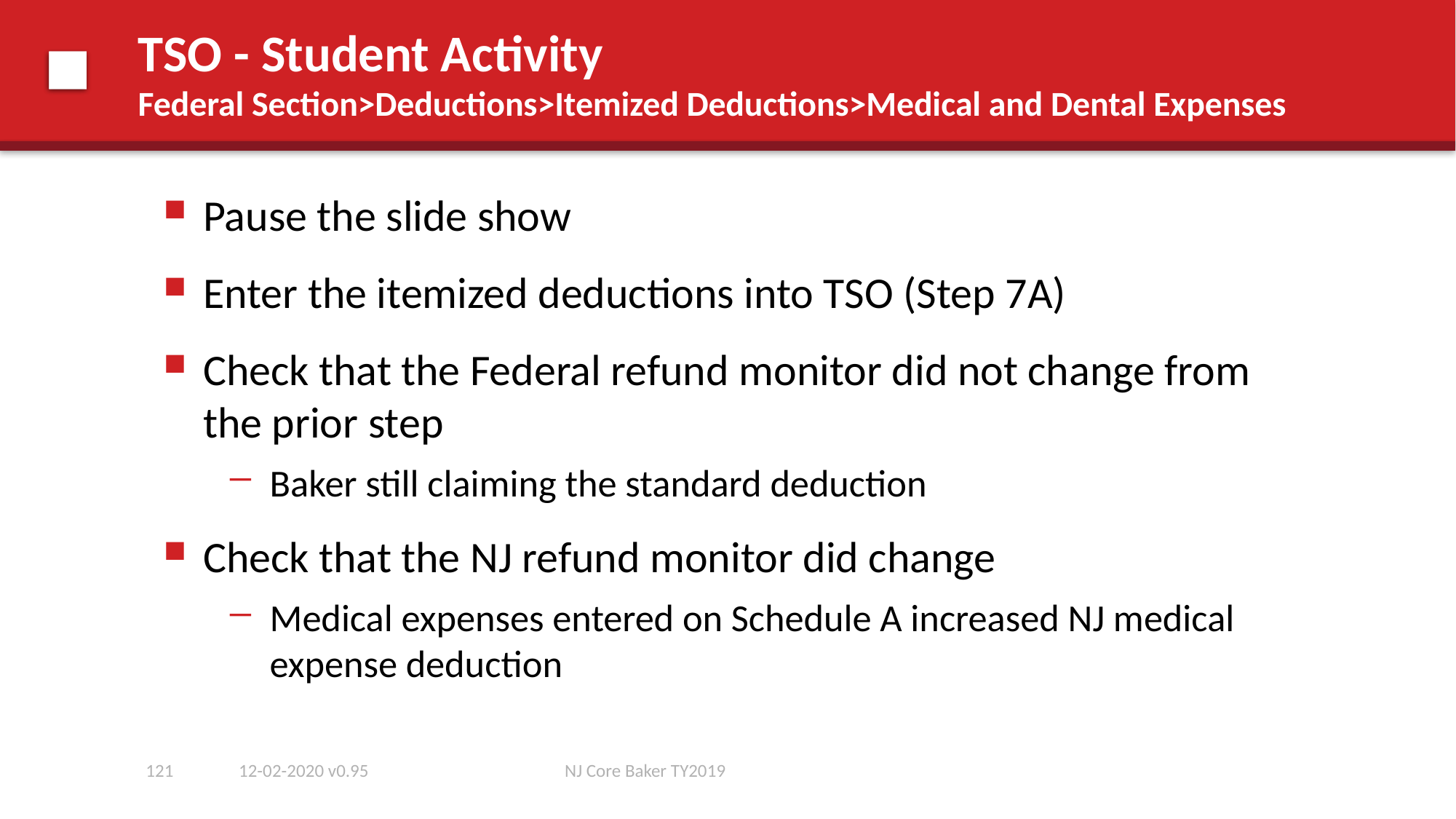

# TSO - Student Activity Federal Section>Deductions>Itemized Deductions>Medical and Dental Expenses
Pause the slide show
Enter the itemized deductions into TSO (Step 7A)
Check that the Federal refund monitor did not change from the prior step
Baker still claiming the standard deduction
Check that the NJ refund monitor did change
Medical expenses entered on Schedule A increased NJ medical expense deduction

121
12-02-2020 v0.95
NJ Core Baker TY2019